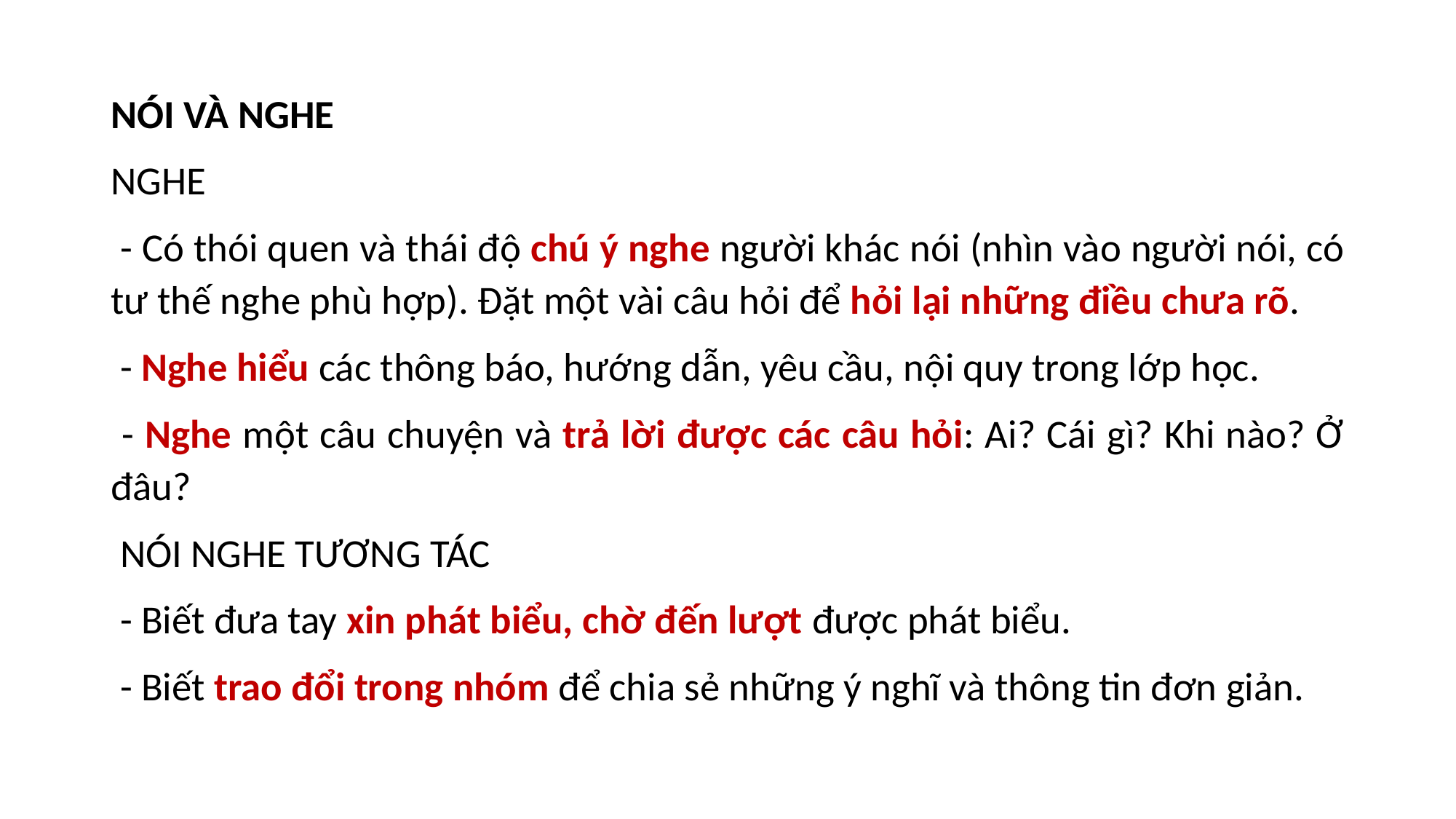

NÓI VÀ NGHE
NGHE
 - Có thói quen và thái độ chú ý nghe người khác nói (nhìn vào người nói, có tư thế nghe phù hợp). Đặt một vài câu hỏi để hỏi lại những điều chưa rõ.
 - Nghe hiểu các thông báo, hướng dẫn, yêu cầu, nội quy trong lớp học.
 - Nghe một câu chuyện và trả lời được các câu hỏi: Ai? Cái gì? Khi nào? Ở đâu?
 NÓI NGHE TƯƠNG TÁC
 - Biết đưa tay xin phát biểu, chờ đến lượt được phát biểu.
 - Biết trao đổi trong nhóm để chia sẻ những ý nghĩ và thông tin đơn giản.